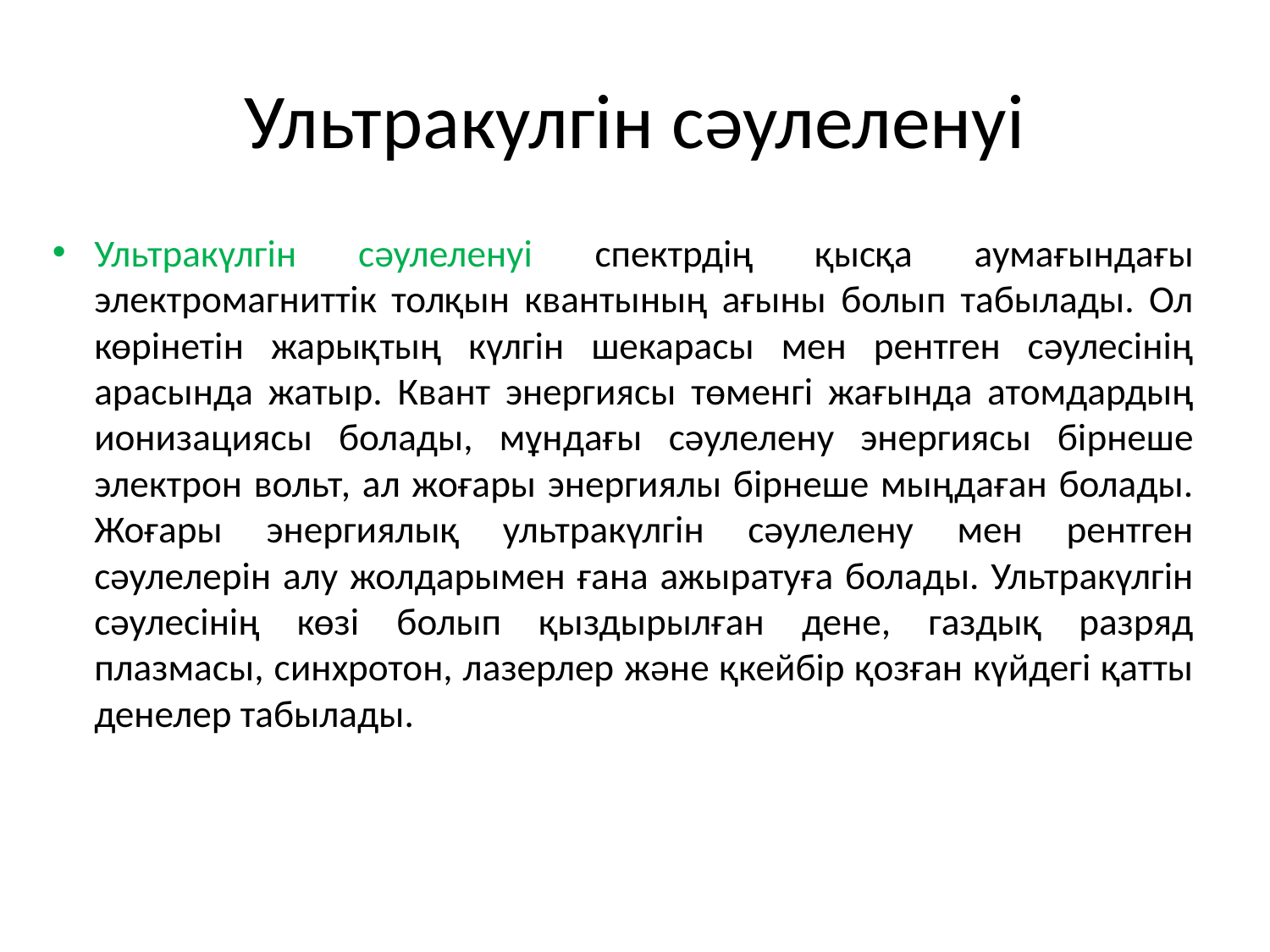

# Ультракулгін сәулеленуі
Ультракүлгін сәулеленуі спектрдің қысқа аумағындағы электромагниттік толқын квантының ағыны болып табылады. Ол көрінетін жарықтың күлгін шекарасы мен рентген сәулесінің арасында жатыр. Квант энергиясы төменгі жағында атомдардың ионизациясы болады, мұндағы сәулелену энергиясы бірнеше электрон вольт, ал жоғары энергиялы бірнеше мыңдаған болады. Жоғары энергиялық ультракүлгін сәулелену мен рентген сәулелерін алу жолдарымен ғана ажыратуға болады. Ультракүлгін сәулесінің көзі болып қыздырылған дене, газдық разряд плазмасы, синхротон, лазерлер және қкейбір қозған күйдегі қатты денелер табылады.